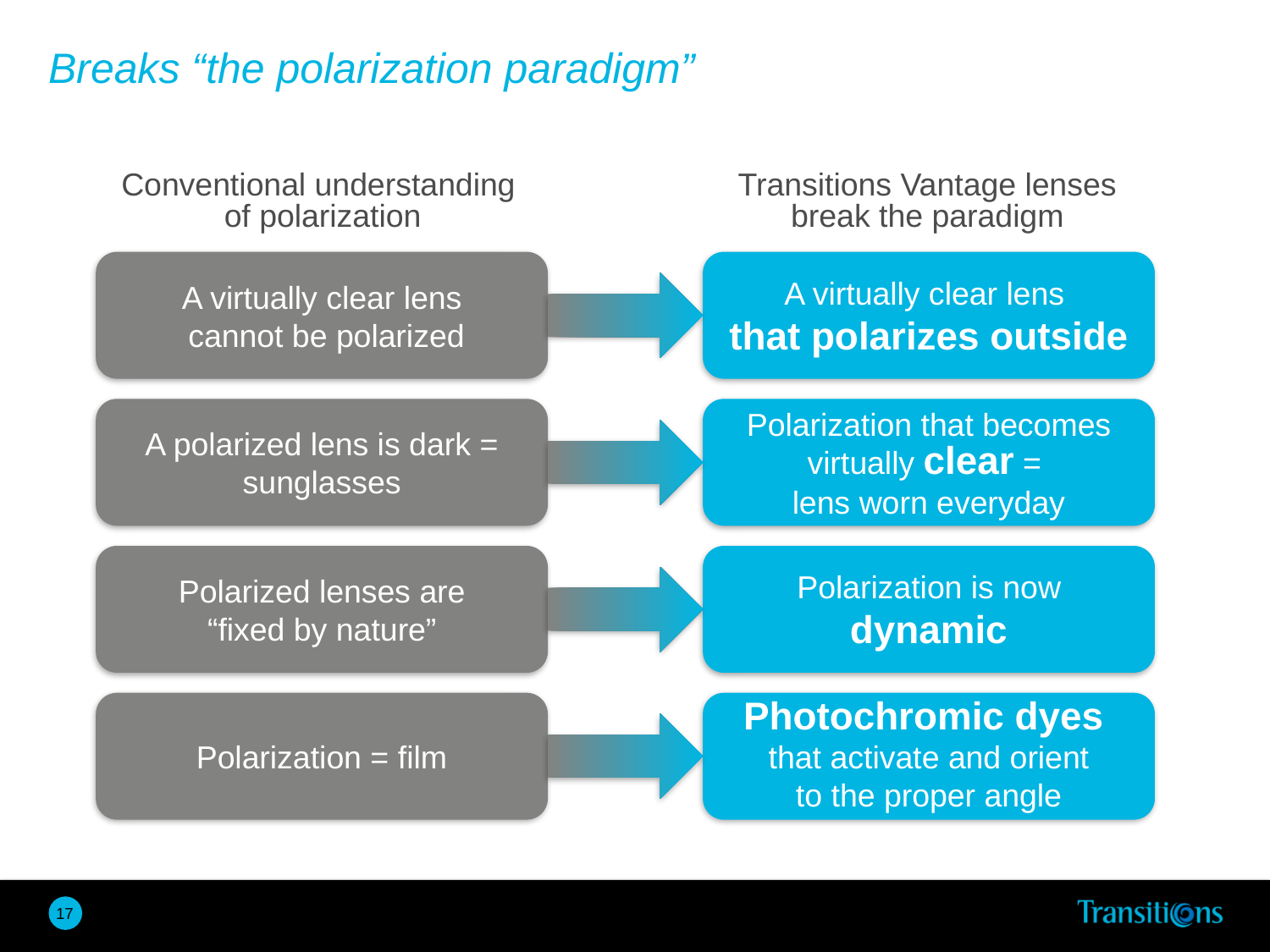

Breaks “the polarization paradigm”
Conventional understanding
of polarization
Transitions Vantage lenses
break the paradigm
A virtually clear lens
 cannot be polarized
A virtually clear lens
that polarizes outside

A polarized lens is dark = sunglasses
Polarization that becomes virtually clear =
lens worn everyday

Polarized lenses are
“fixed by nature”
Polarization is now dynamic

Polarization = film
Photochromic dyes
that activate and orient
to the proper angle

17